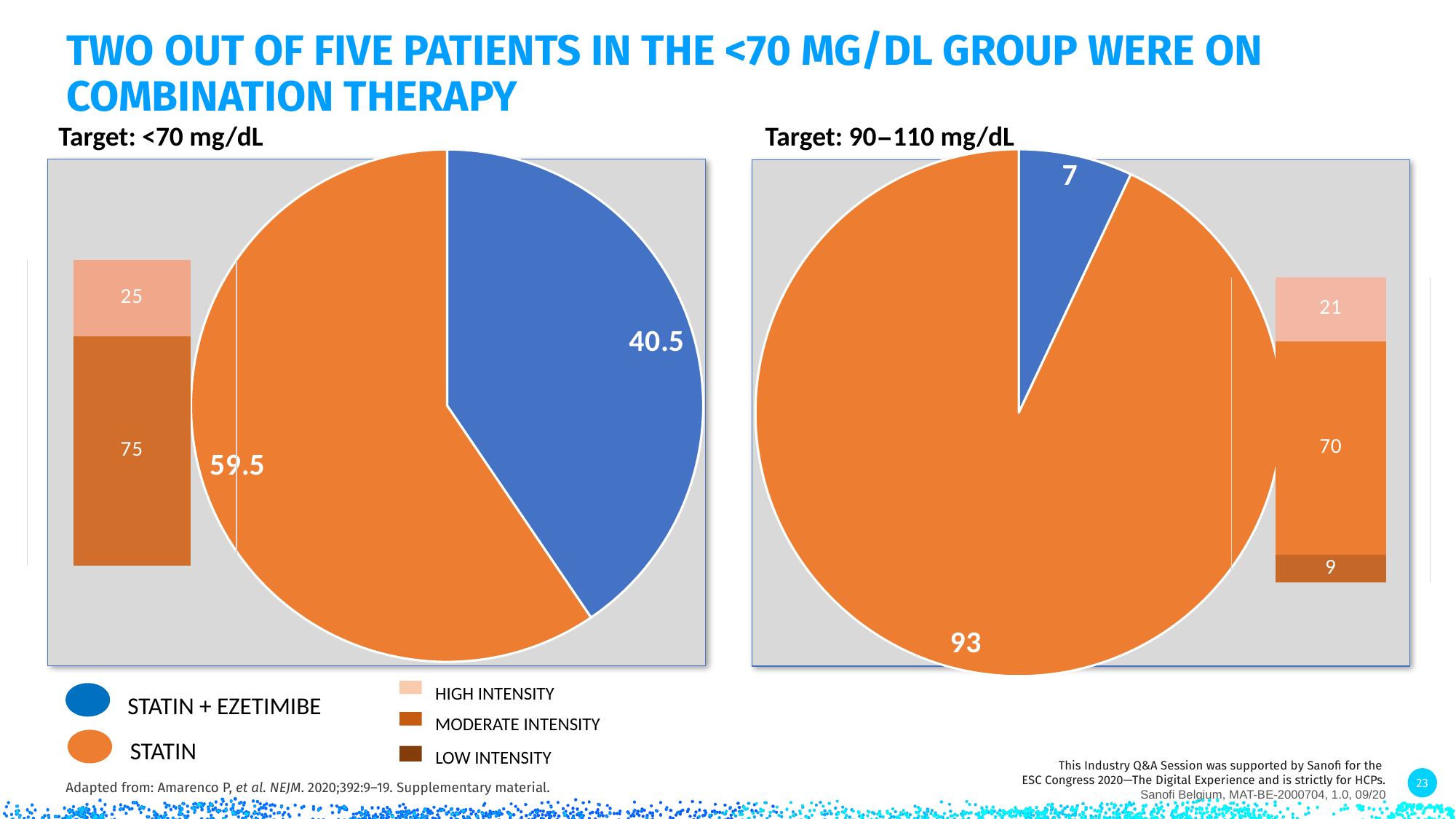

# Two out of five patients in the <70 mg/dL group were on combination therapy
Target: <70 mg/dL
Target: 90–110 mg/dL

### Chart

| Category | Columna2 |
|---|---|
| Statin+Ezetimibe | 7.0 |
| Statin | 93.0 |

### Chart

| Category | Columna2 | Columna3 | Columna4 |
|---|---|---|---|
| Categoría 1 | 9.0 | 70.0 | 21.0 |

### Chart

| Category | Ventas |
|---|---|
| Statin+Ezetimibe | 40.5 |
| Statin | 59.5 |

### Chart

| Category | Serie 1 | Serie 2 |
|---|---|---|
| Categoría 1 | 75.0 | 25.0 |
HIGH INTENSITY

STATIN + EZETIMIBE
MODERATE INTENSITY

STATIN

LOW INTENSITY

Adapted from: Amarenco P, et al. NEJM. 2020;392:9–19. Supplementary material.